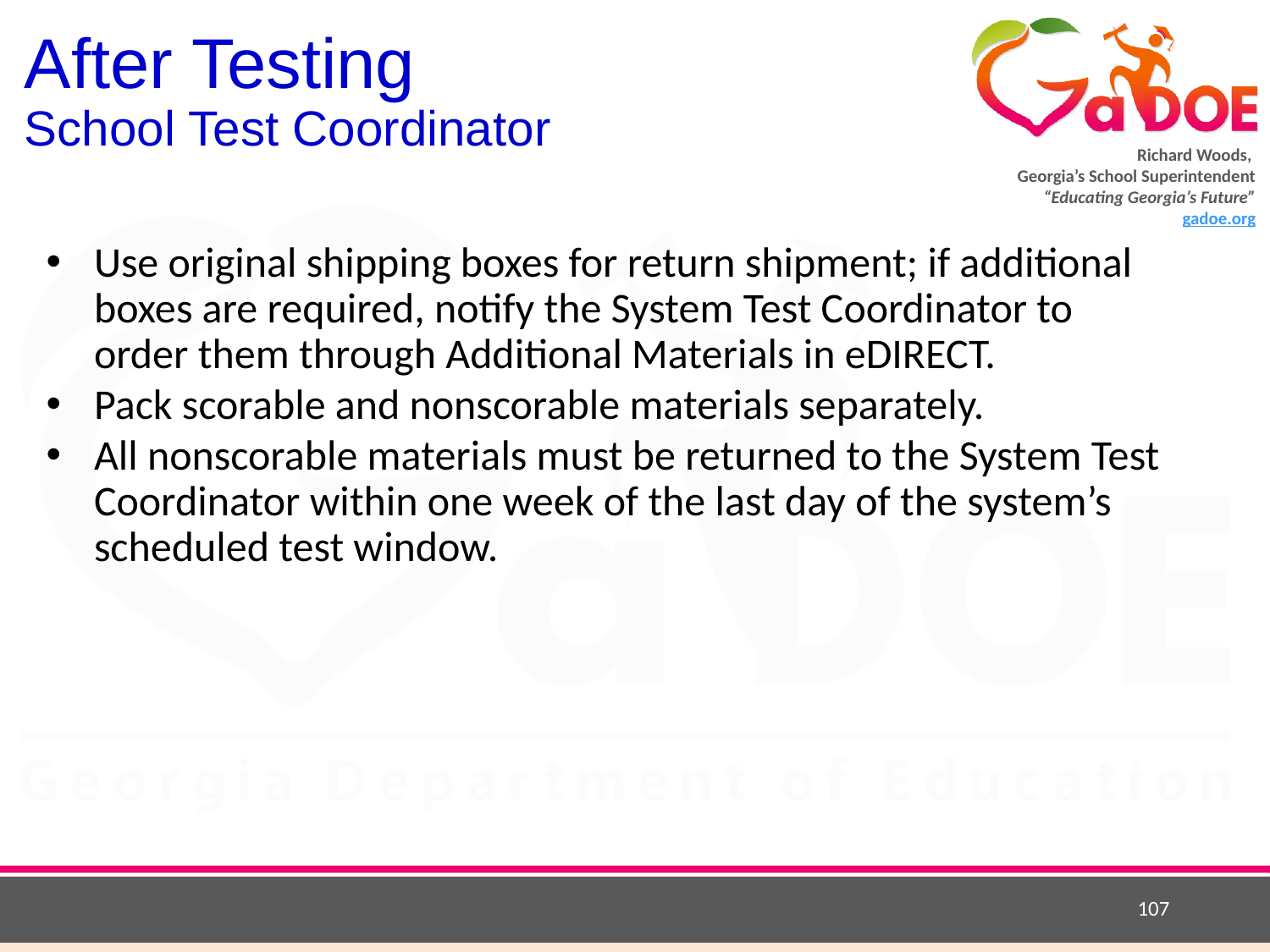

# After Testing School Test Coordinator
Use original shipping boxes for return shipment; if additional boxes are required, notify the System Test Coordinator to order them through Additional Materials in eDIRECT.
Pack scorable and nonscorable materials separately.
All nonscorable materials must be returned to the System Test Coordinator within one week of the last day of the system’s scheduled test window.
107